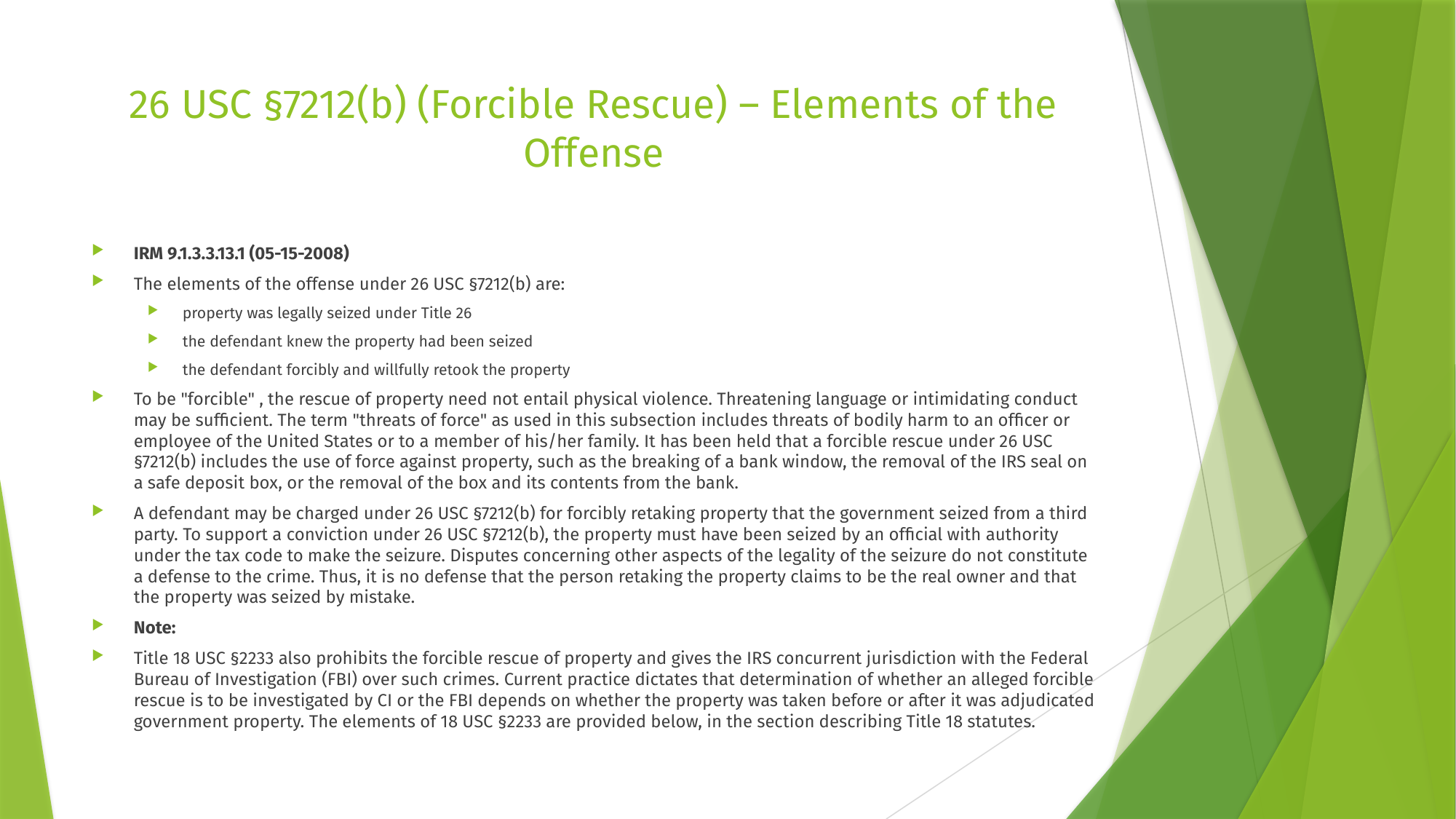

# 26 USC §7212(b) (Forcible Rescue) – Elements of the Offense
IRM 9.1.3.3.13.1 (05-15-2008)
The elements of the offense under 26 USC §7212(b) are:
property was legally seized under Title 26
the defendant knew the property had been seized
the defendant forcibly and willfully retook the property
To be "forcible" , the rescue of property need not entail physical violence. Threatening language or intimidating conduct may be sufficient. The term "threats of force" as used in this subsection includes threats of bodily harm to an officer or employee of the United States or to a member of his/her family. It has been held that a forcible rescue under 26 USC §7212(b) includes the use of force against property, such as the breaking of a bank window, the removal of the IRS seal on a safe deposit box, or the removal of the box and its contents from the bank.
A defendant may be charged under 26 USC §7212(b) for forcibly retaking property that the government seized from a third party. To support a conviction under 26 USC §7212(b), the property must have been seized by an official with authority under the tax code to make the seizure. Disputes concerning other aspects of the legality of the seizure do not constitute a defense to the crime. Thus, it is no defense that the person retaking the property claims to be the real owner and that the property was seized by mistake.
Note:
Title 18 USC §2233 also prohibits the forcible rescue of property and gives the IRS concurrent jurisdiction with the Federal Bureau of Investigation (FBI) over such crimes. Current practice dictates that determination of whether an alleged forcible rescue is to be investigated by CI or the FBI depends on whether the property was taken before or after it was adjudicated government property. The elements of 18 USC §2233 are provided below, in the section describing Title 18 statutes.